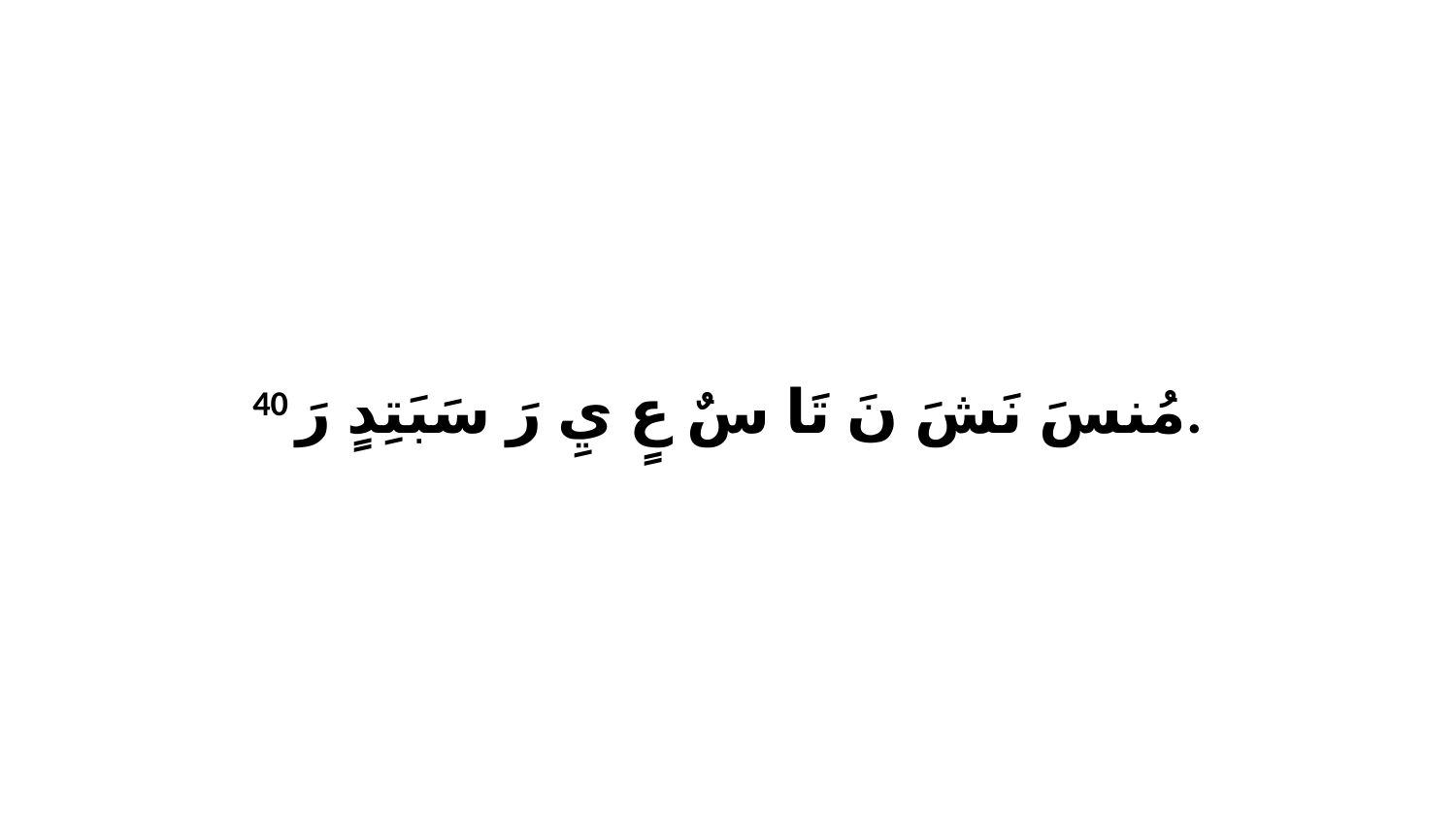

40 مُنسَ نَشَ نَ تَا سٌ عٍ يِ رَ سَبَتِدٍ رَ.